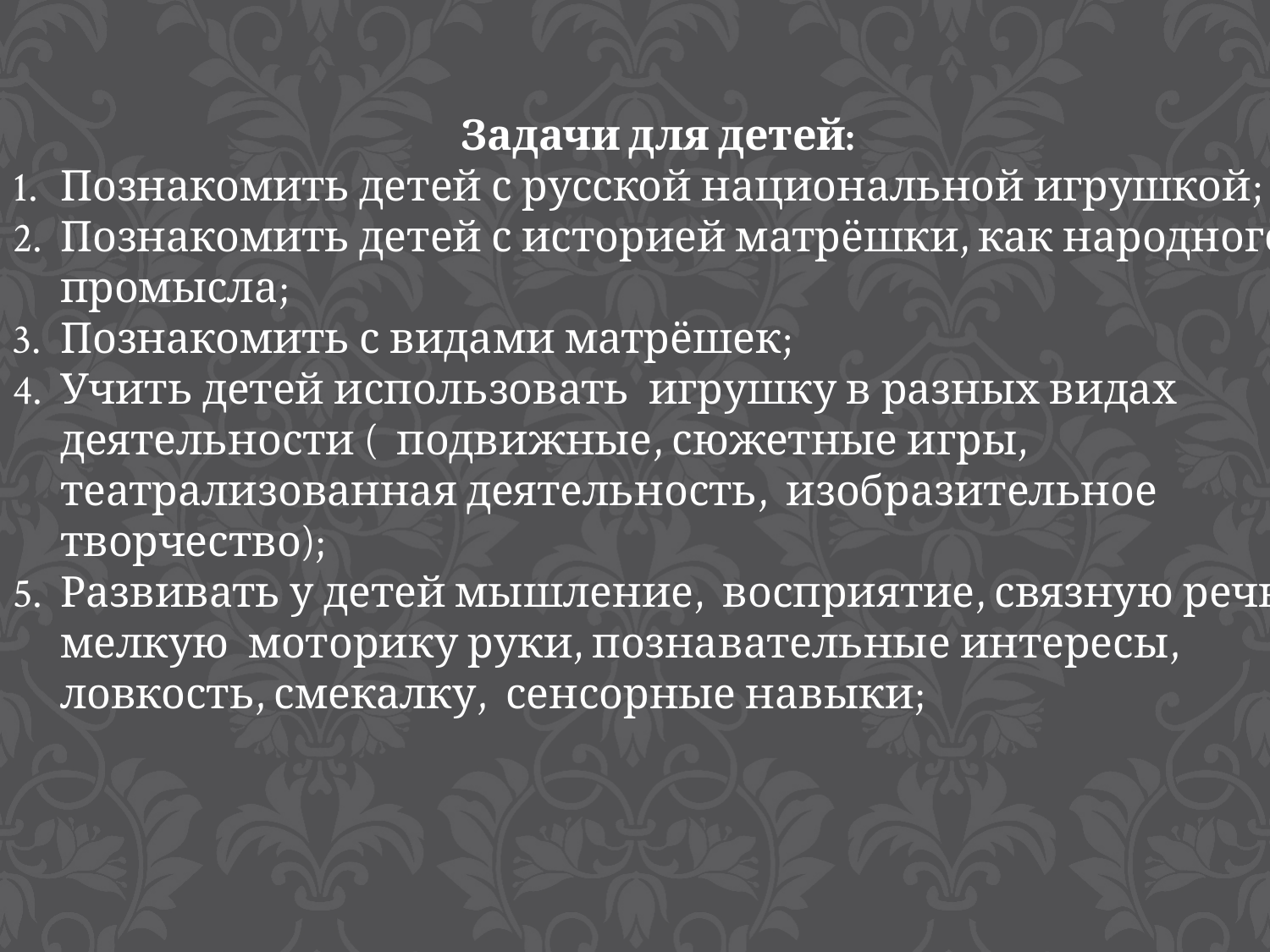

Задачи для детей:
Познакомить детей с русской национальной игрушкой;
Познакомить детей с историей матрёшки, как народного промысла;
Познакомить с видами матрёшек;
Учить детей использовать  игрушку в разных видах деятельности (  подвижные, сюжетные игры, театрализованная деятельность,  изобразительное творчество);
Развивать у детей мышление,  восприятие, связную речь, мелкую  моторику руки, познавательные интересы,  ловкость, смекалку,  сенсорные навыки;